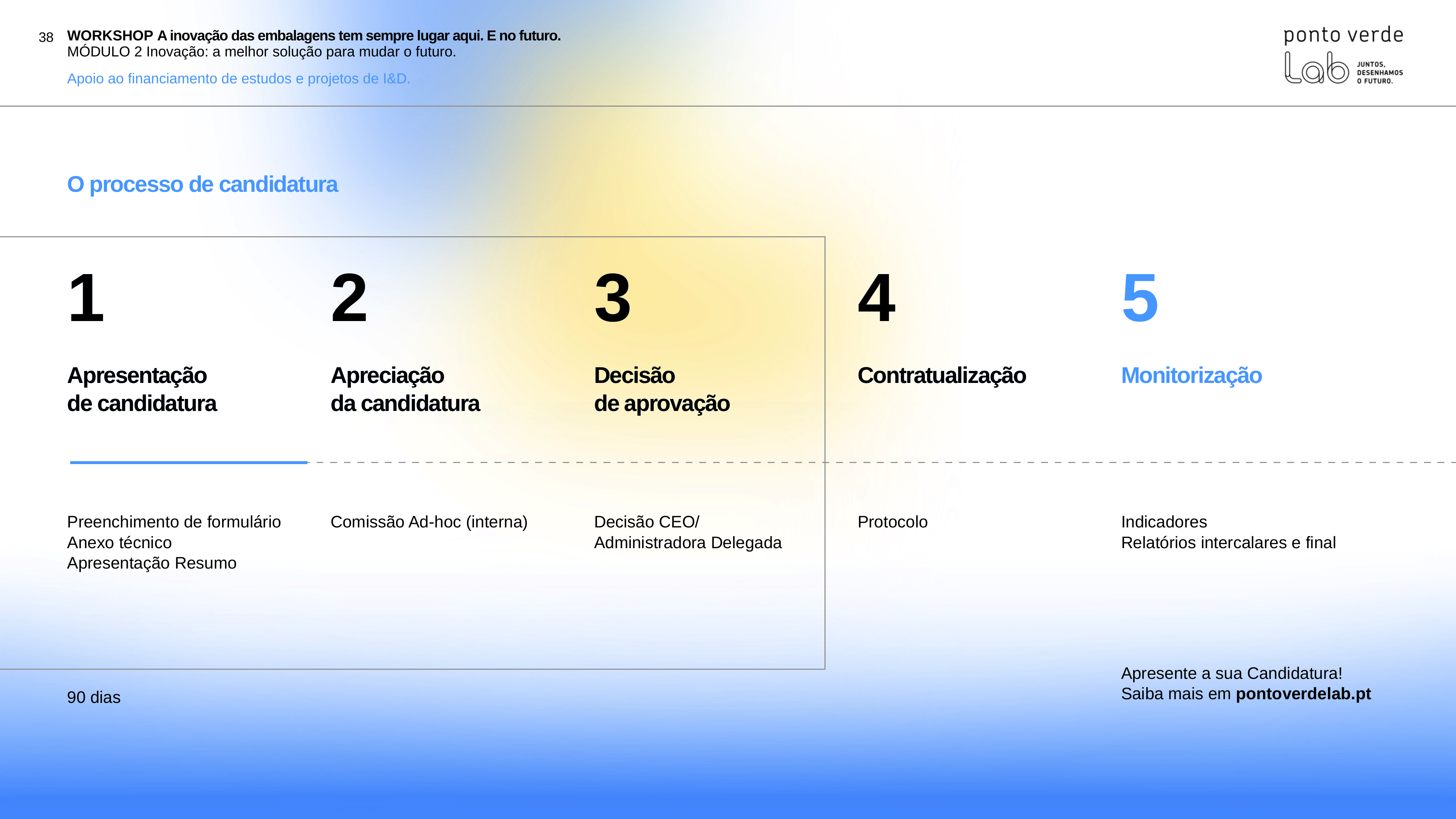

38
O processo de candidatura

1
Apresentação
de candidatura
1
Apresentação
de candidatura
2
Apreciação
da candidatura
2
Apreciação
da candidatura
3
Decisão
de aprovação
3
Decisão
de aprovação
4
Contratualização
4
Contratualização
5
Monitorização

Preenchimento de formulário
Anexo técnico
Apresentação Resumo
Comissão Ad-hoc (interna)
Decisão CEO/
Administradora Delegada
Protocolo
Indicadores
Relatórios intercalares e final
Apresente a sua Candidatura!
Saiba mais em pontoverdelab.pt
90 dias